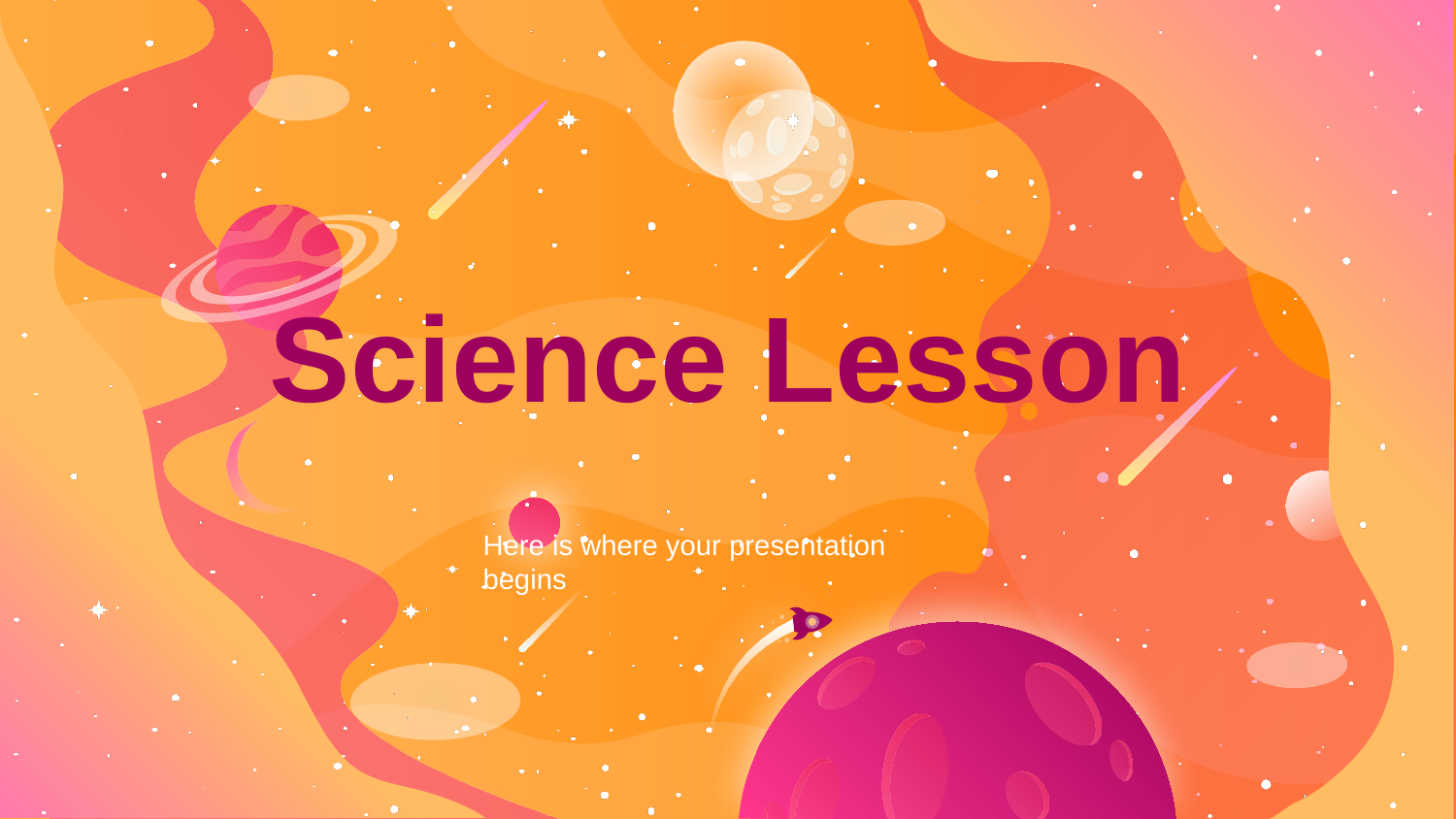

# Science Lesson
Here is where your presentation begins